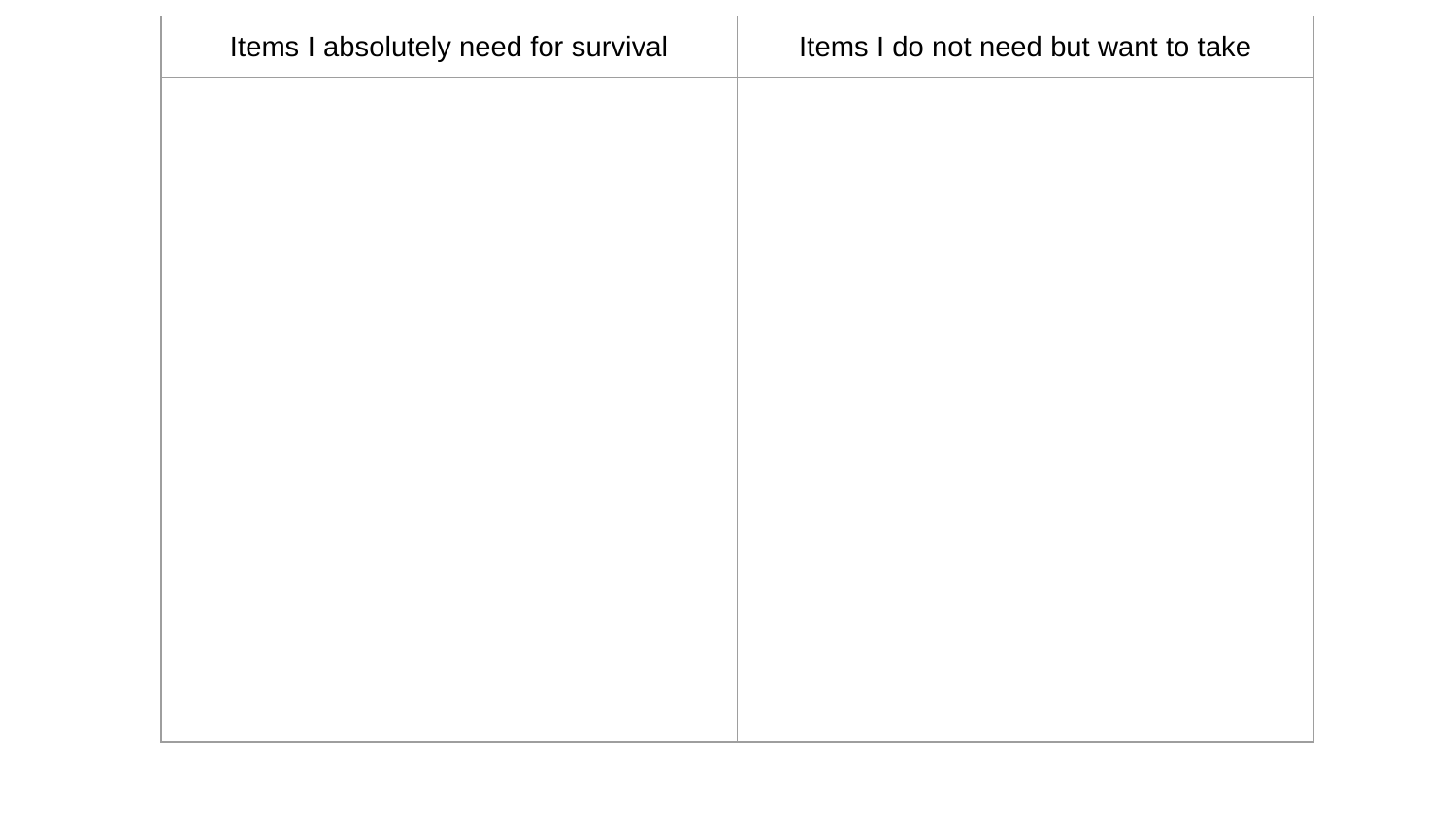

| Items I absolutely need for survival | Items I do not need but want to take |
| --- | --- |
|  |  |